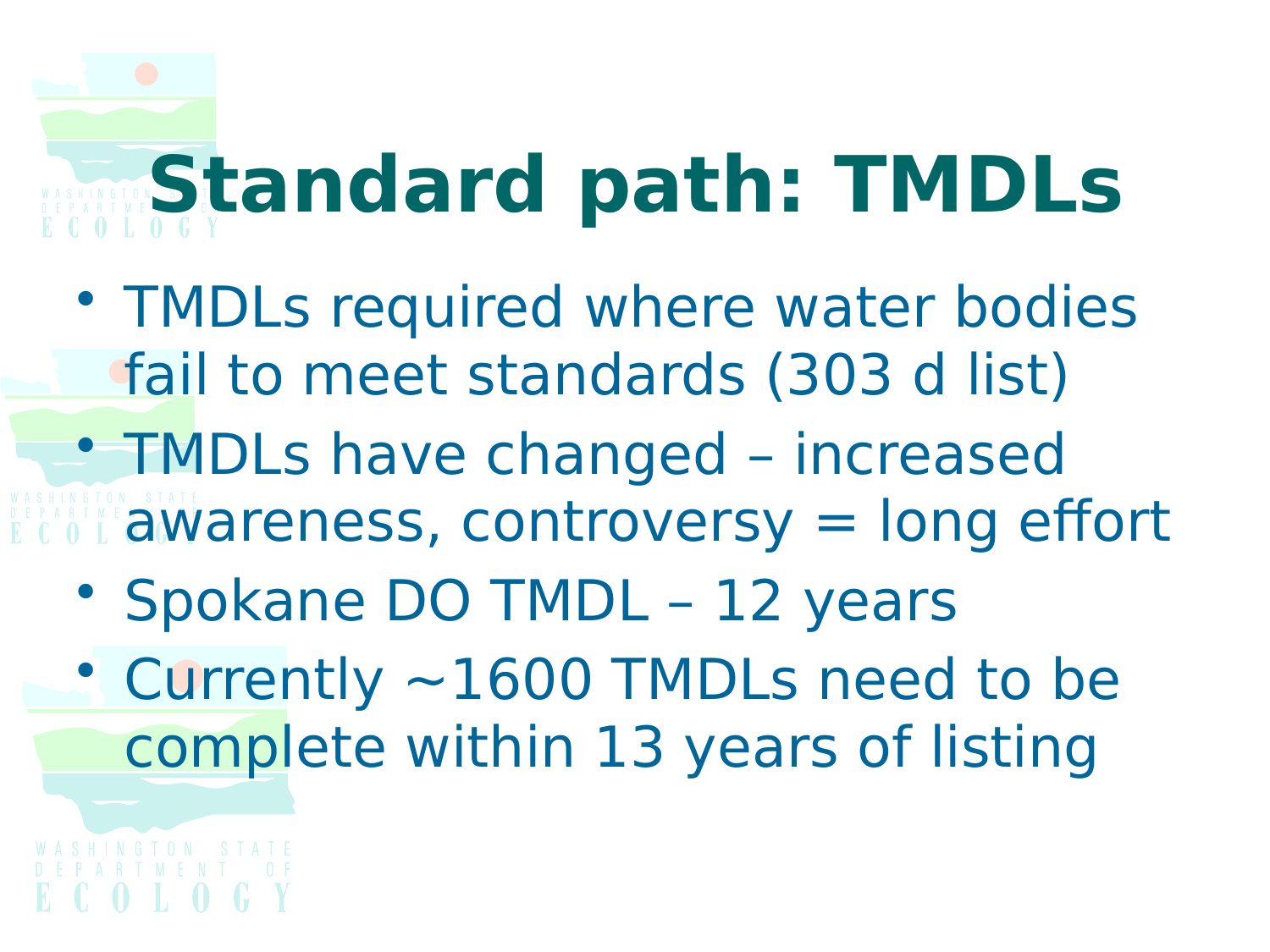

# Standard path: TMDLs
TMDLs required where water bodies fail to meet standards (303 d list)
TMDLs have changed – increased awareness, controversy = long effort
Spokane DO TMDL – 12 years
Currently ~1600 TMDLs need to be complete within 13 years of listing